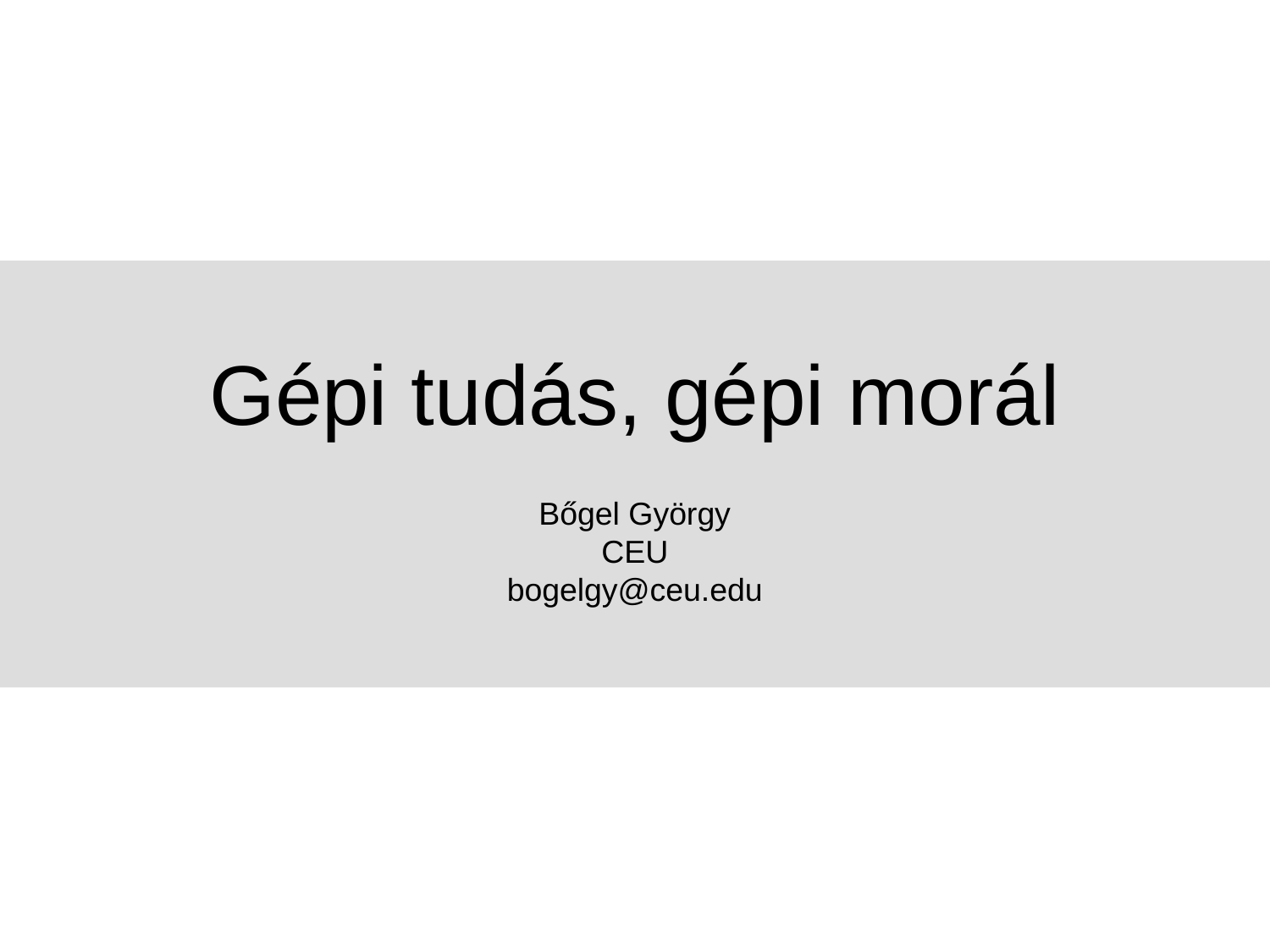

Gépi tudás, gépi morál

Bőgel György
CEU
bogelgy@ceu.edu